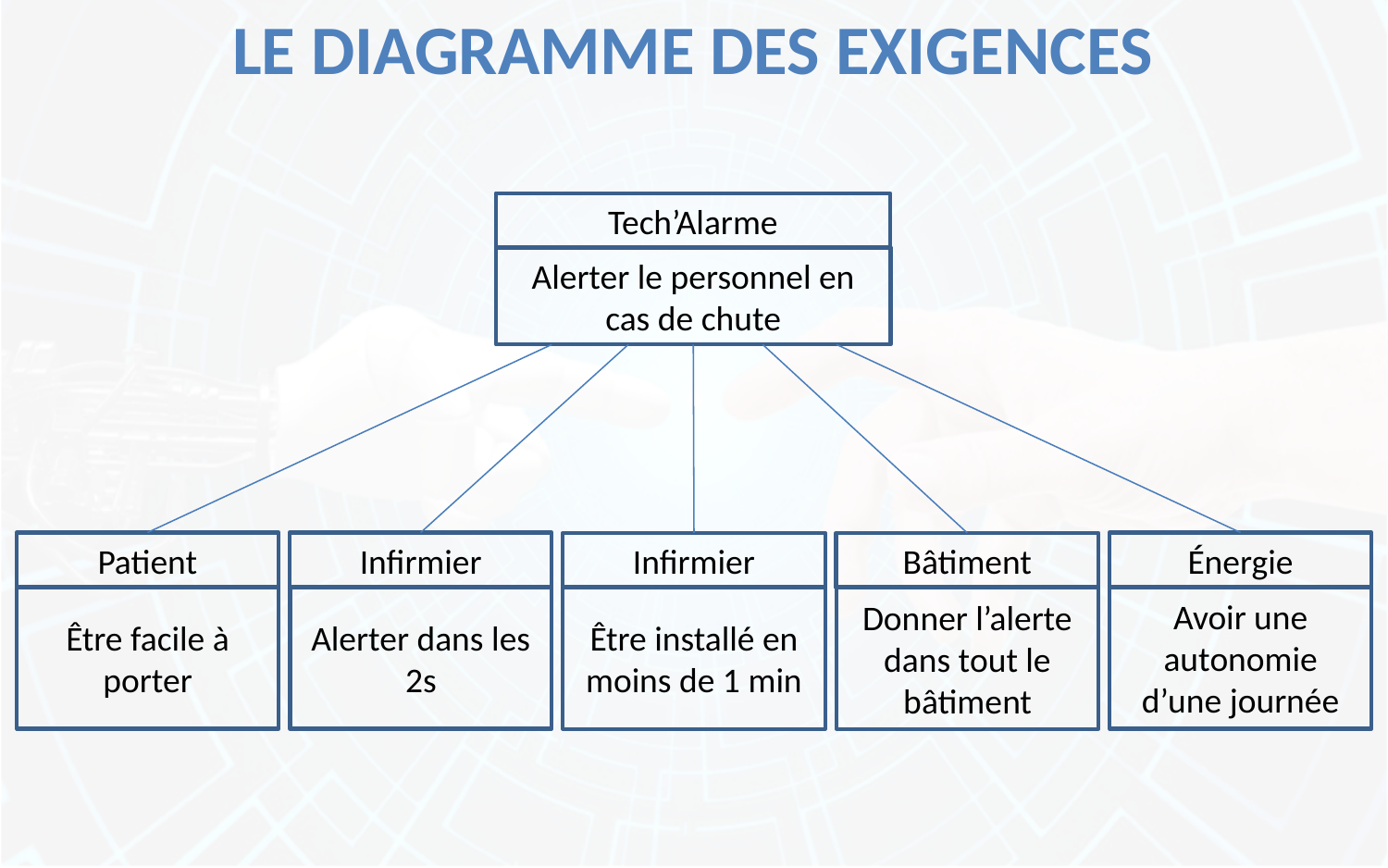

Le diagramme des exigences
Tech’Alarme
Alerter le personnel en cas de chute
Patient
Infirmier
Énergie
Infirmier
Bâtiment
Alerter dans les 2s
Être facile à porter
Avoir une autonomie d’une journée
Être installé en moins de 1 min
Donner l’alerte dans tout le bâtiment